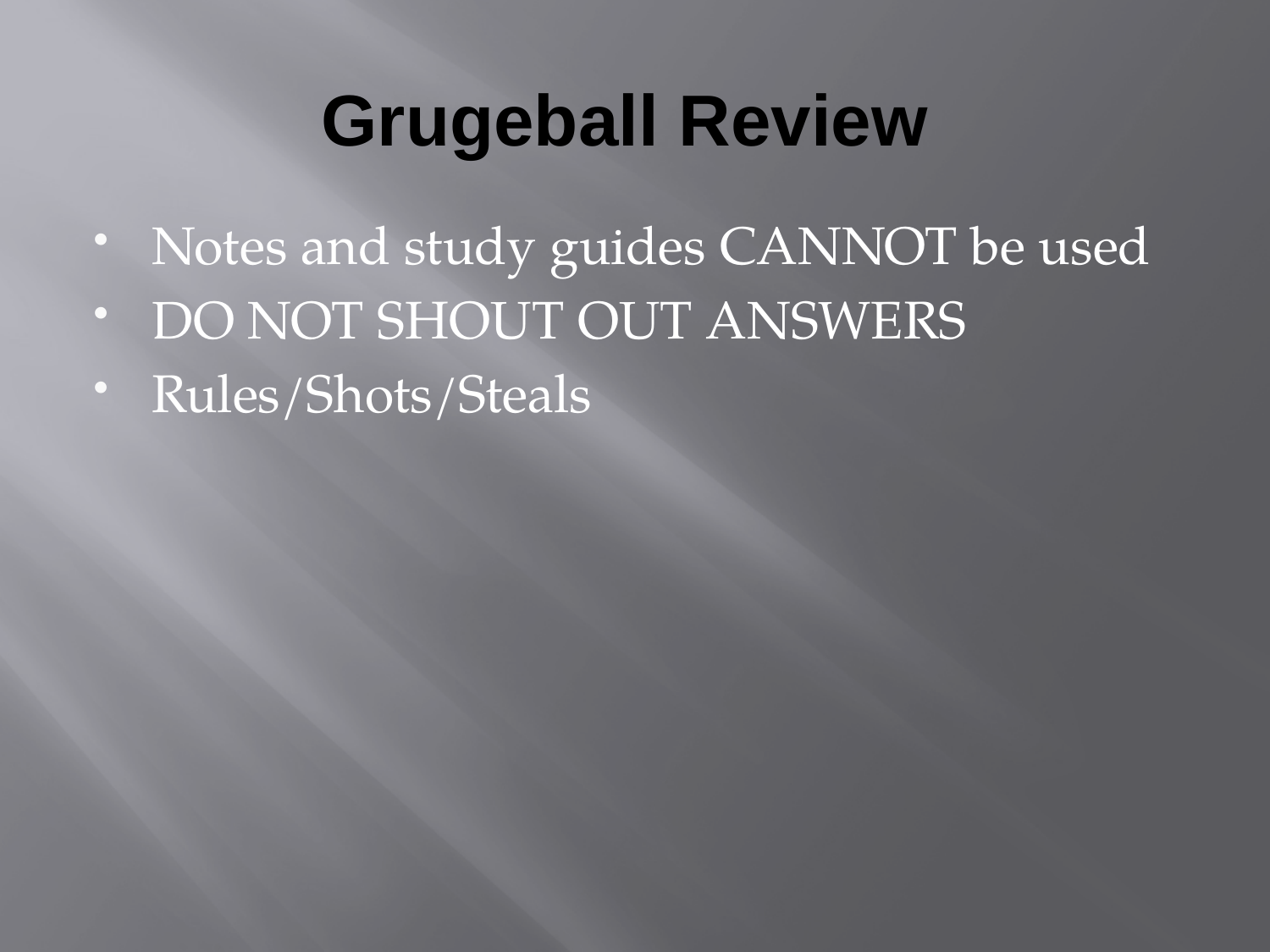

# Grugeball Review
Notes and study guides CANNOT be used
DO NOT SHOUT OUT ANSWERS
Rules/Shots/Steals